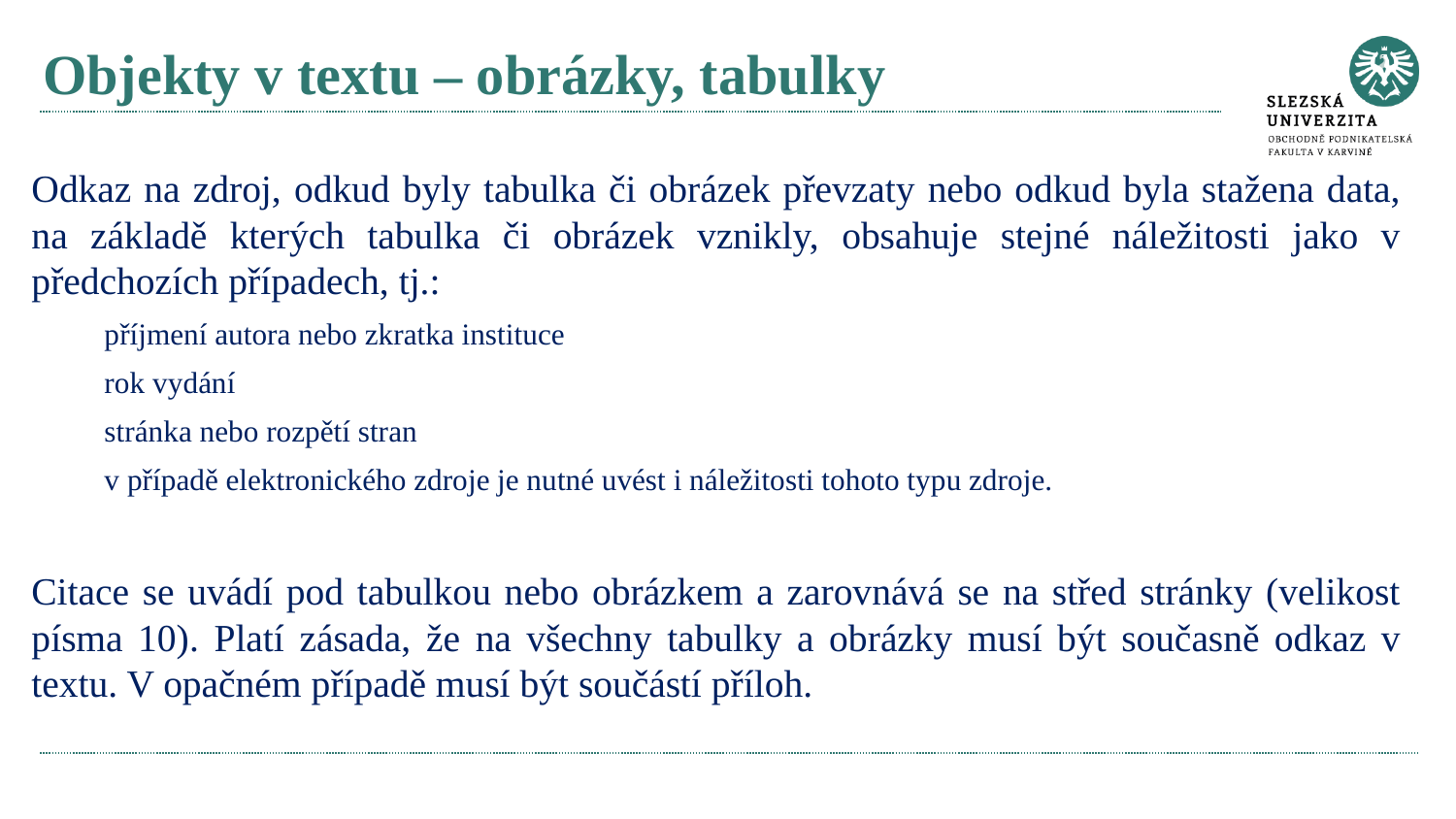

# Objekty v textu – obrázky, tabulky
Odkaz na zdroj, odkud byly tabulka či obrázek převzaty nebo odkud byla stažena data, na základě kterých tabulka či obrázek vznikly, obsahuje stejné náležitosti jako v předchozích případech, tj.:
příjmení autora nebo zkratka instituce
rok vydání
stránka nebo rozpětí stran
v případě elektronického zdroje je nutné uvést i náležitosti tohoto typu zdroje.

Citace se uvádí pod tabulkou nebo obrázkem a zarovnává se na střed stránky (velikost písma 10). Platí zásada, že na všechny tabulky a obrázky musí být současně odkaz v textu. V opačném případě musí být součástí příloh.